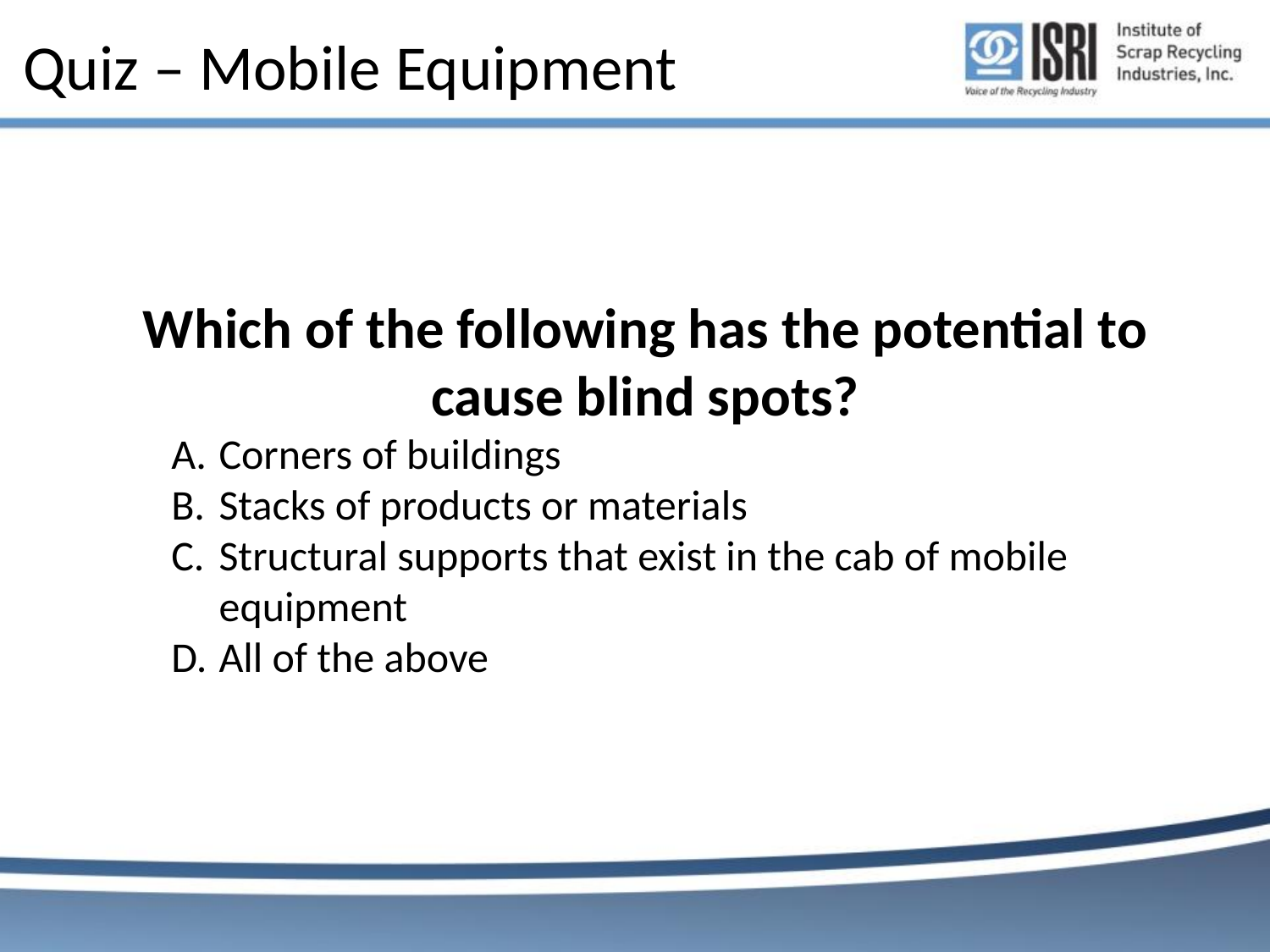

# Quiz – Mobile Equipment
Which of the following has the potential to cause blind spots?
Corners of buildings
Stacks of products or materials
Structural supports that exist in the cab of mobile equipment
All of the above